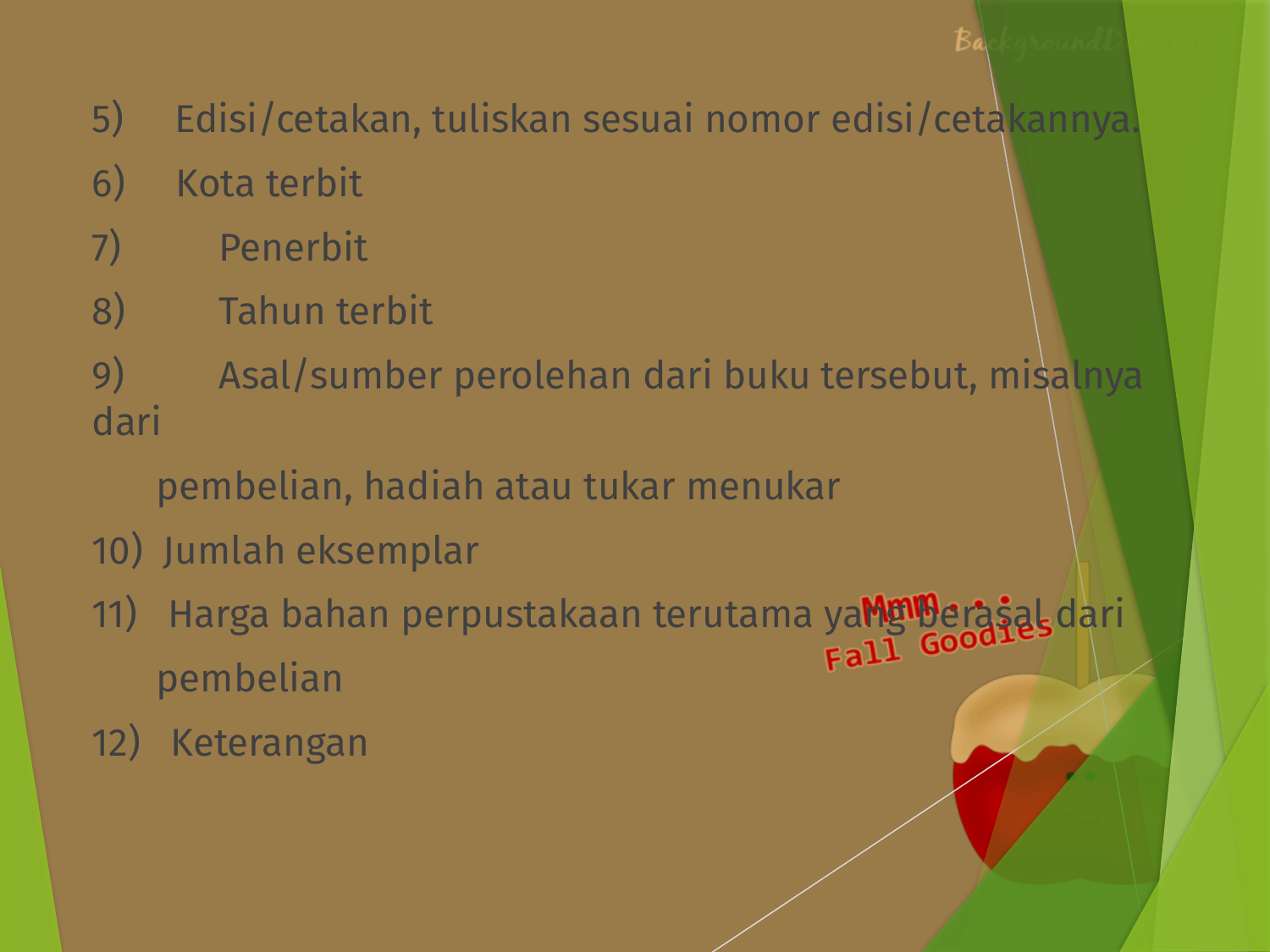

5)     Edisi/cetakan, tuliskan sesuai nomor edisi/cetakannya.
	6)     Kota terbit
 	7)	Penerbit
	8)	Tahun terbit
	9) 	Asal/sumber perolehan dari buku tersebut, misalnya dari
           pembelian, hadiah atau tukar menukar
	10)  Jumlah eksemplar
	11)   Harga bahan perpustakaan terutama yang berasal dari
           pembelian
	12)   Keterangan